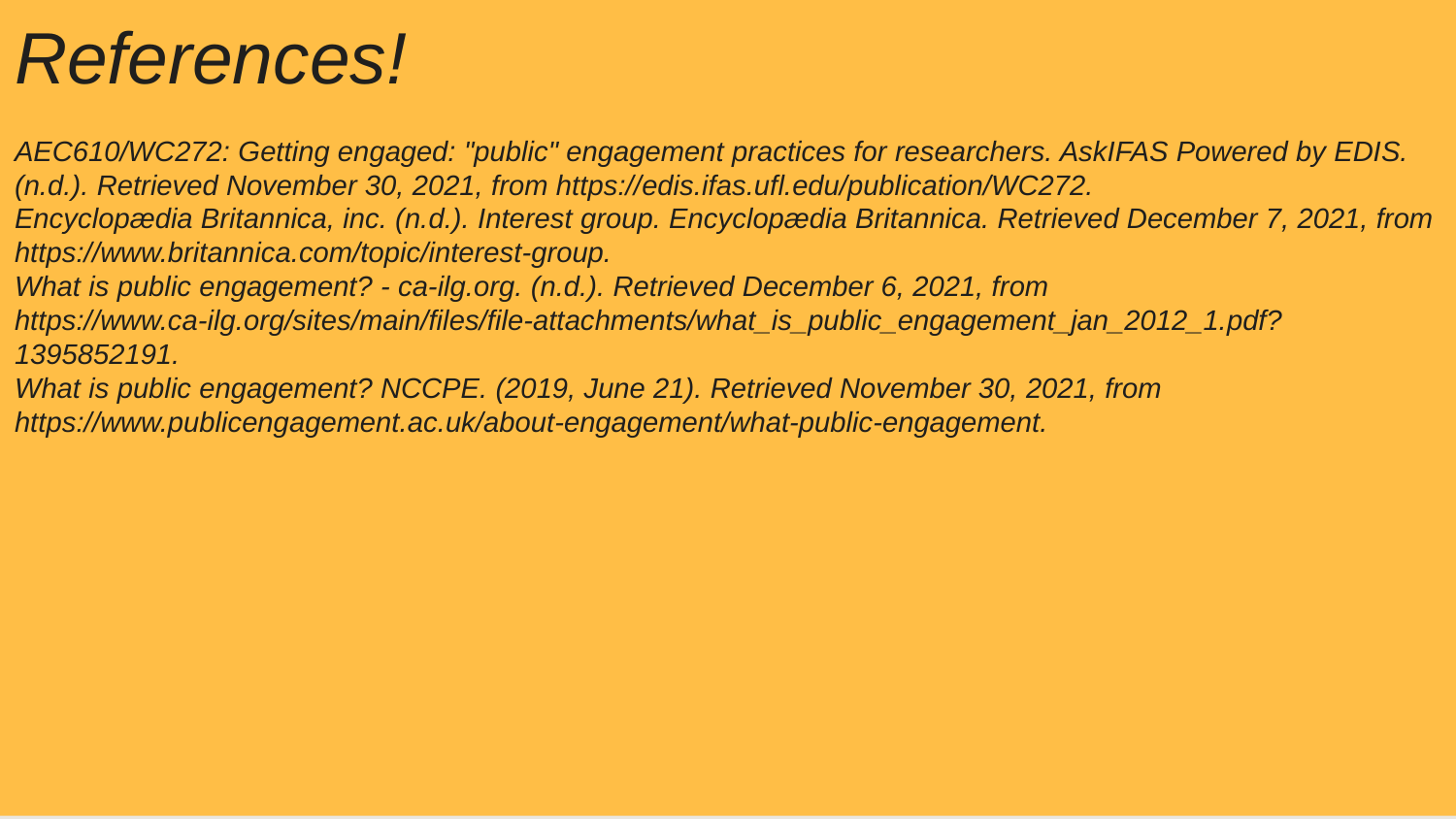

# References! AEC610/WC272: Getting engaged: "public" engagement practices for researchers. AskIFAS Powered by EDIS. (n.d.). Retrieved November 30, 2021, from https://edis.ifas.ufl.edu/publication/WC272. Encyclopædia Britannica, inc. (n.d.). Interest group. Encyclopædia Britannica. Retrieved December 7, 2021, from https://www.britannica.com/topic/interest-group. What is public engagement? - ca-ilg.org. (n.d.). Retrieved December 6, 2021, from https://www.ca-ilg.org/sites/main/files/file-attachments/what_is_public_engagement_jan_2012_1.pdf?1395852191. What is public engagement? NCCPE. (2019, June 21). Retrieved November 30, 2021, from https://www.publicengagement.ac.uk/about-engagement/what-public-engagement.